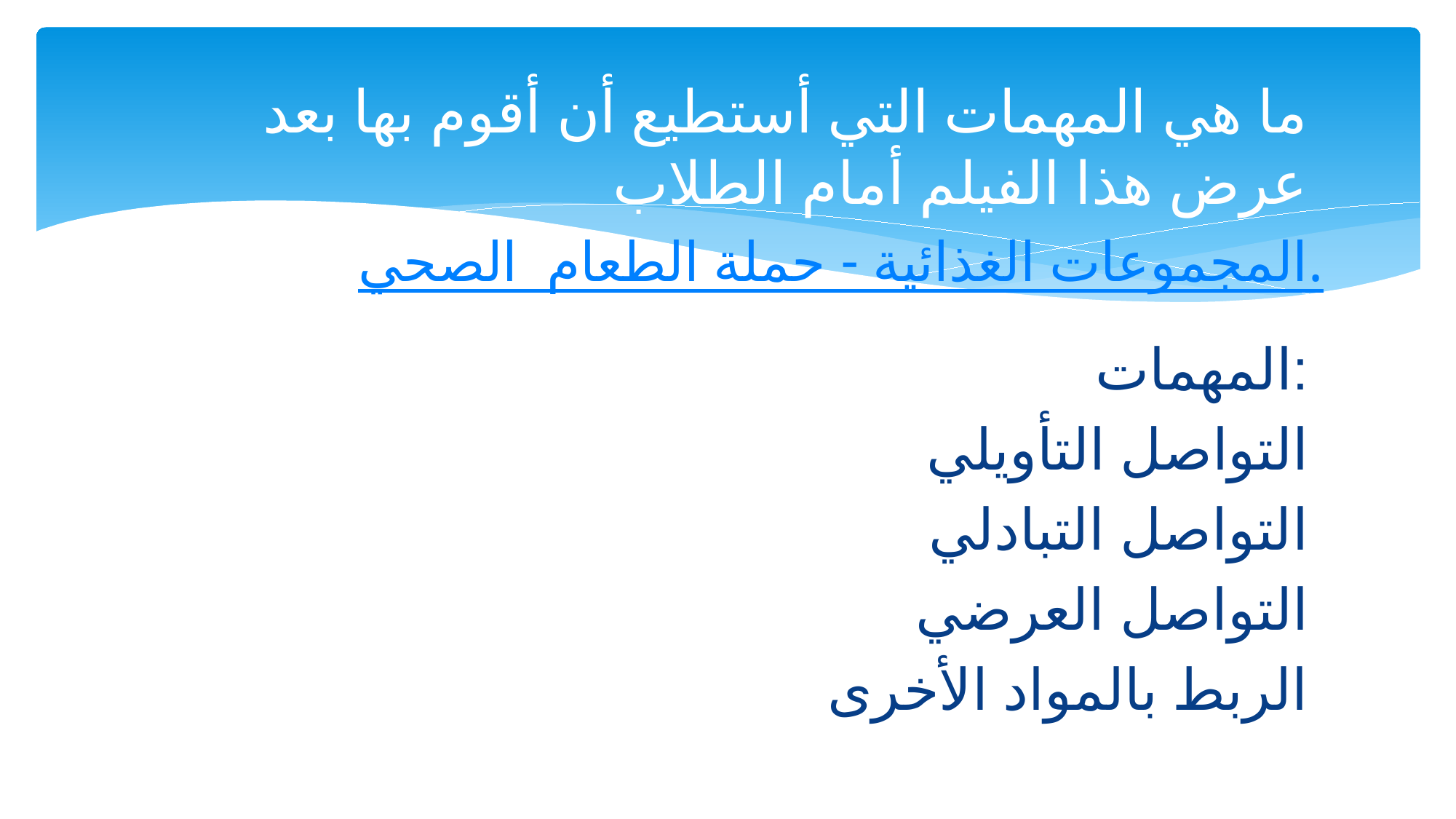

# ما هي المهمات التي أستطيع أن أقوم بها بعد عرض هذا الفيلم أمام الطلاب
المجموعات الغذائية - حملة الطعام الصحي.

المهمات:
التواصل التأويلي
التواصل التبادلي
التواصل العرضي
الربط بالمواد الأخرى